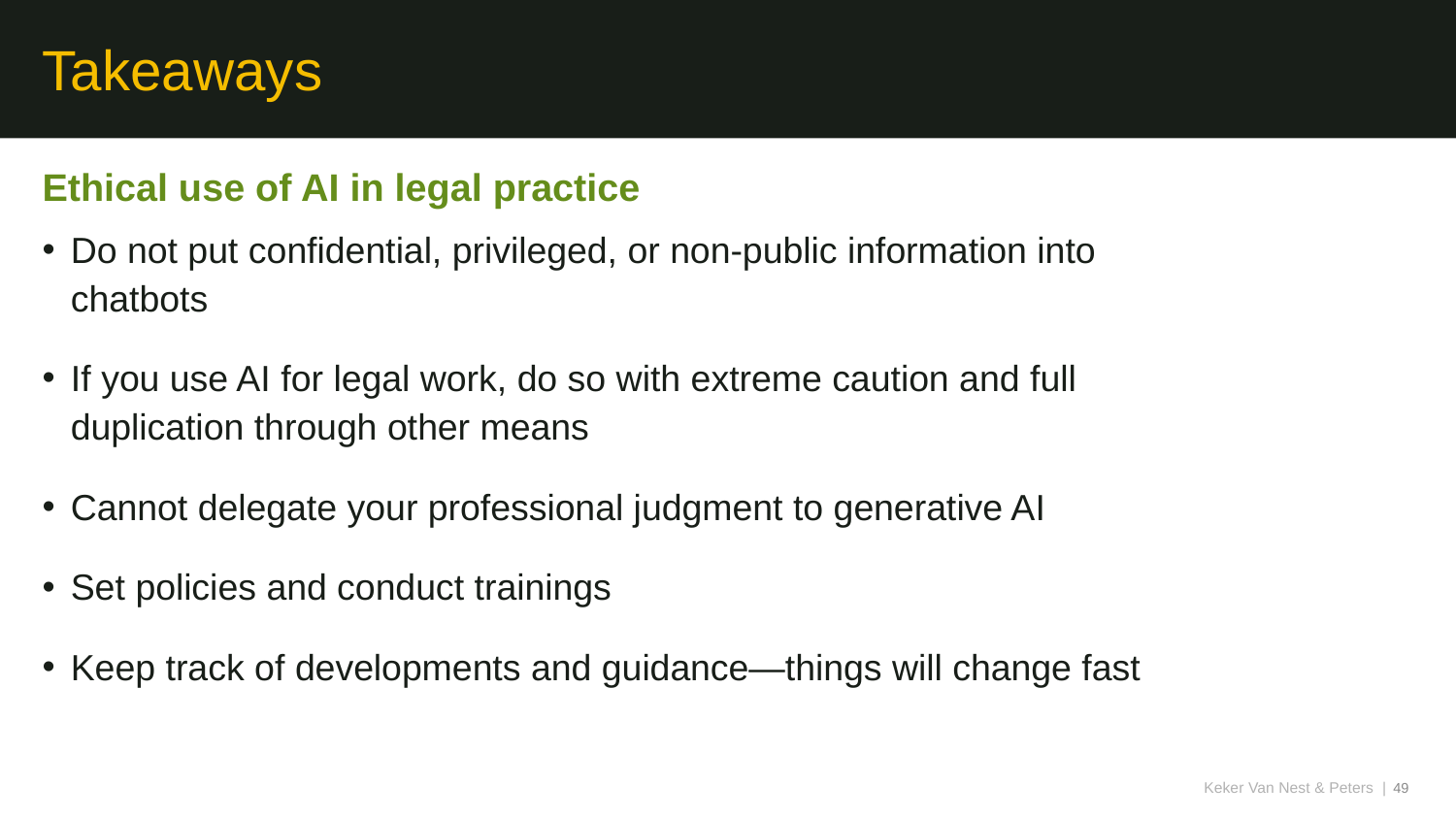

# Takeaways
Ethical use of AI in legal practice
Do not put confidential, privileged, or non-public information into chatbots
If you use AI for legal work, do so with extreme caution and full duplication through other means
Cannot delegate your professional judgment to generative AI
Set policies and conduct trainings
Keep track of developments and guidance—things will change fast
Keker Van Nest & Peters  |
49